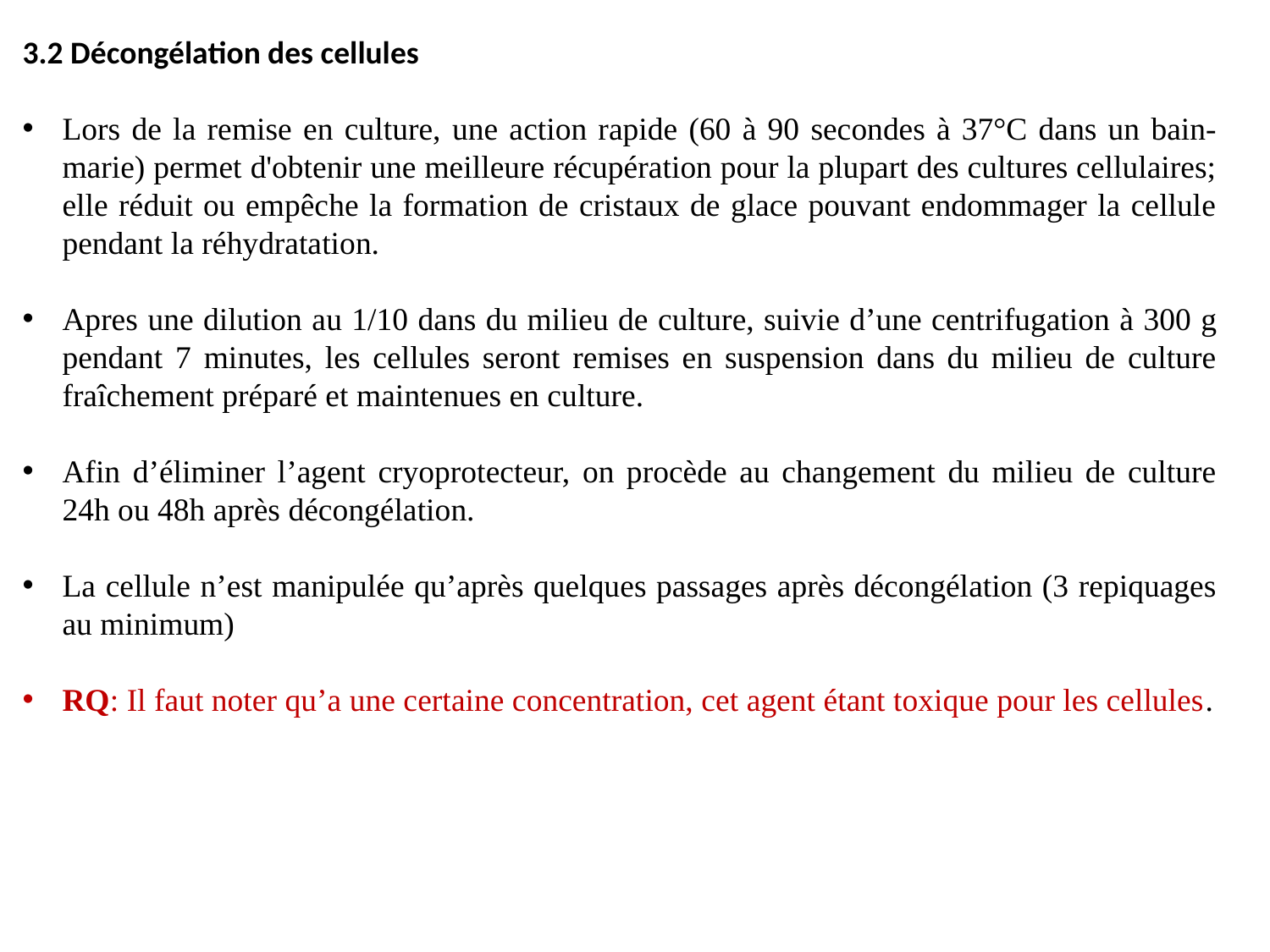

3.2 Décongélation des cellules

Lors de la remise en culture, une action rapide (60 à 90 secondes à 37°C dans un bain-marie) permet d'obtenir une meilleure récupération pour la plupart des cultures cellulaires; elle réduit ou empêche la formation de cristaux de glace pouvant endommager la cellule pendant la réhydratation.

Apres une dilution au 1/10 dans du milieu de culture, suivie d’une centrifugation à 300 g pendant 7 minutes, les cellules seront remises en suspension dans du milieu de culture fraîchement préparé et maintenues en culture.

Afin d’éliminer l’agent cryoprotecteur, on procède au changement du milieu de culture 24h ou 48h après décongélation.

La cellule n’est manipulée qu’après quelques passages après décongélation (3 repiquages au minimum)

RQ: Il faut noter qu’a une certaine concentration, cet agent étant toxique pour les cellules.